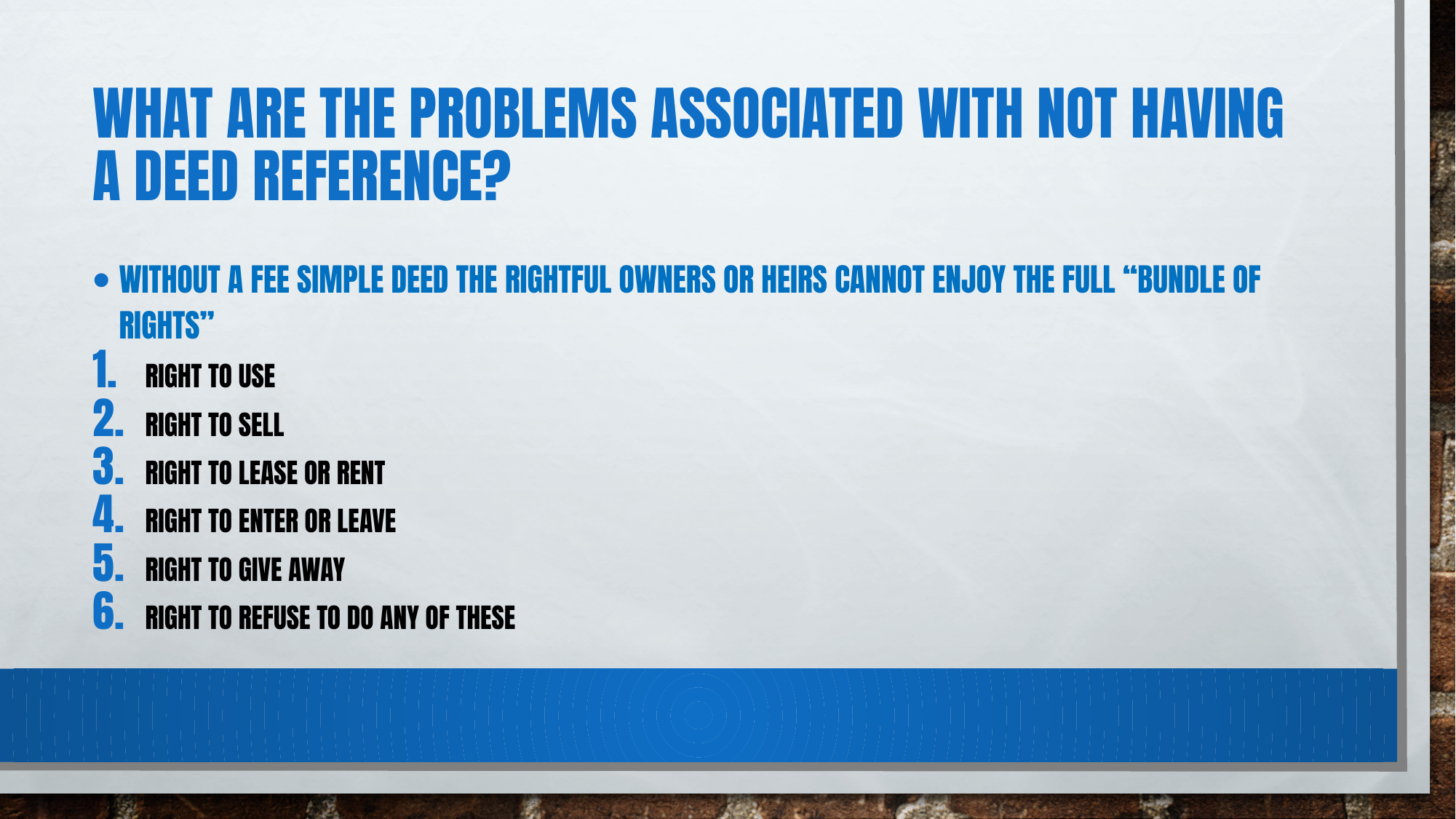

# What are the problems associated with not having a deed reference?
Without a fee simple deed the rightful owners or heirs cannot enjoy the full “bundle of rights”
Right to use
Right to sell
Right to lease or rent
Right to enter or leave
Right to give away
Right to refuse to do any of these